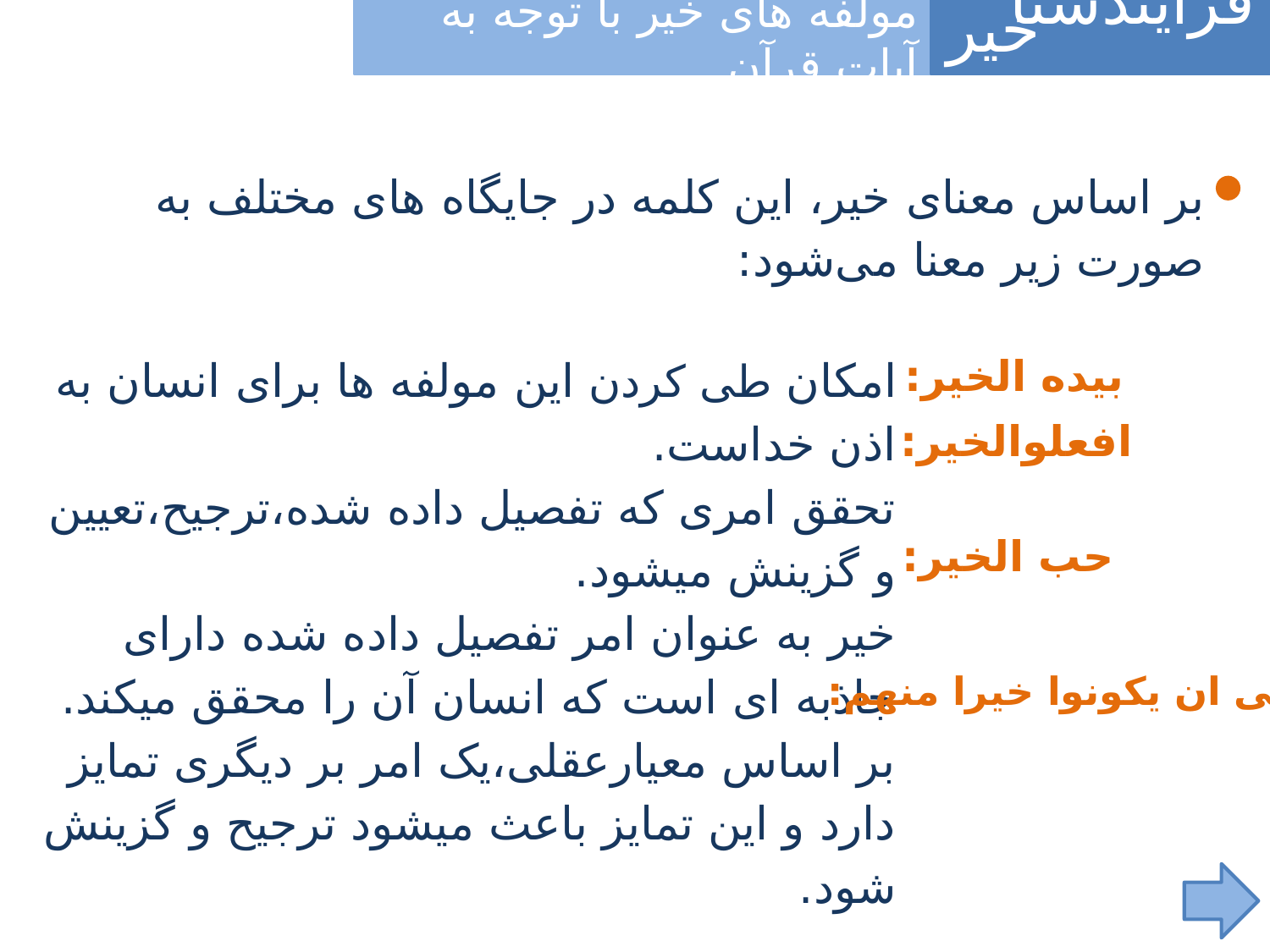

فرآیندشناسی
خیر

مولفه های خیر با توجه به آیات قرآن

بر اساس معنای خیر، این کلمه در جایگاه های مختلف به صورت زیر معنا می‌شود:

امکان طی کردن این مولفه ها برای انسان به اذن خداست.
تحقق امری که تفصیل داده شده،ترجیح،تعیین و گزینش میشود.
خیر به عنوان امر تفصیل داده شده دارای جاذبه ای است که انسان آن را محقق میکند.
بر اساس معیارعقلی،یک امر بر دیگری تمایز دارد و این تمایز باعث میشود ترجیح و گزینش شود.
بیده الخیر:
افعلوالخیر:
حب الخیر:

عسی ان یکونوا خیرا منهم: